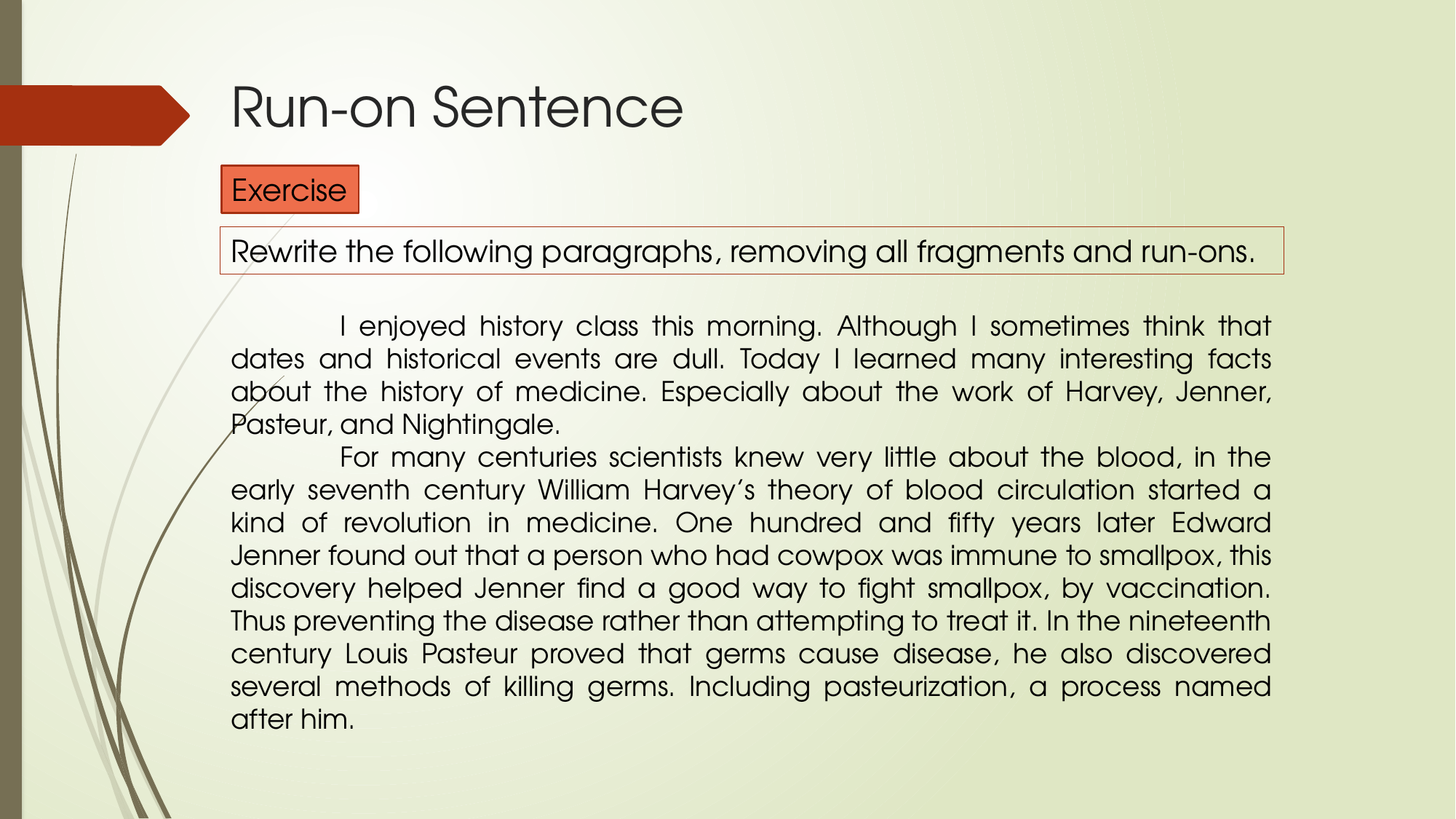

Run-on Sentence
Exercise
Rewrite the following paragraphs, removing all fragments and run-ons.
	I enjoyed history class this morning. Although I sometimes think that dates and historical events are dull. Today I learned many interesting facts about the history of medicine. Especially about the work of Harvey, Jenner, Pasteur, and Nightingale.
	For many centuries scientists knew very little about the blood, in the early seventh century William Harvey’s theory of blood circulation started a kind of revolution in medicine. One hundred and fifty years later Edward Jenner found out that a person who had cowpox was immune to smallpox, this discovery helped Jenner find a good way to fight smallpox, by vaccination. Thus preventing the disease rather than attempting to treat it. In the nineteenth century Louis Pasteur proved that germs cause disease, he also discovered several methods of killing germs. Including pasteurization, a process named after him.